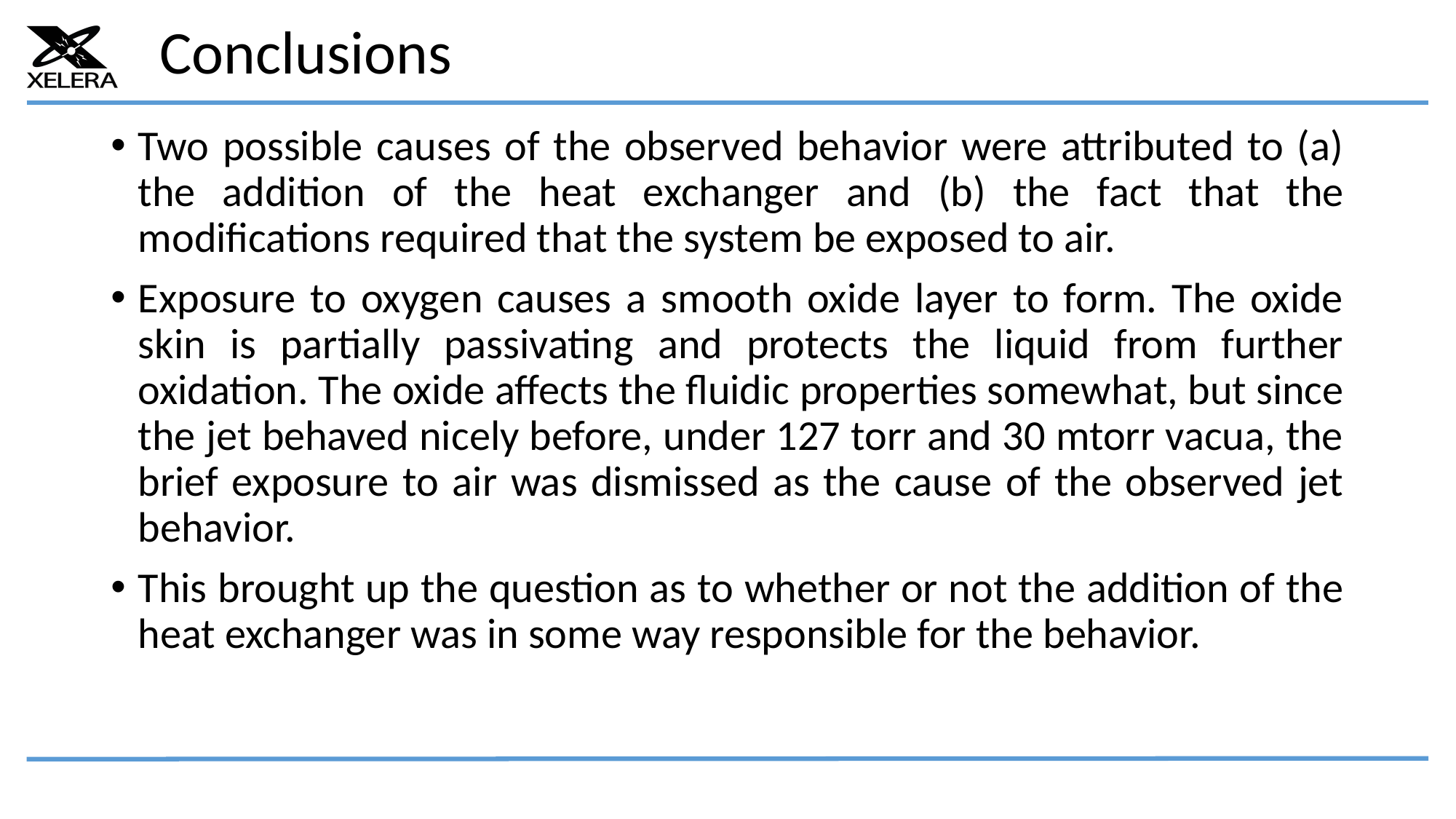

# Conclusions
Two possible causes of the observed behavior were attributed to (a) the addition of the heat exchanger and (b) the fact that the modifications required that the system be exposed to air.
Exposure to oxygen causes a smooth oxide layer to form. The oxide skin is partially passivating and protects the liquid from further oxidation. The oxide aﬀects the fluidic properties somewhat, but since the jet behaved nicely before, under 127 torr and 30 mtorr vacua, the brief exposure to air was dismissed as the cause of the observed jet behavior.
This brought up the question as to whether or not the addition of the heat exchanger was in some way responsible for the behavior.